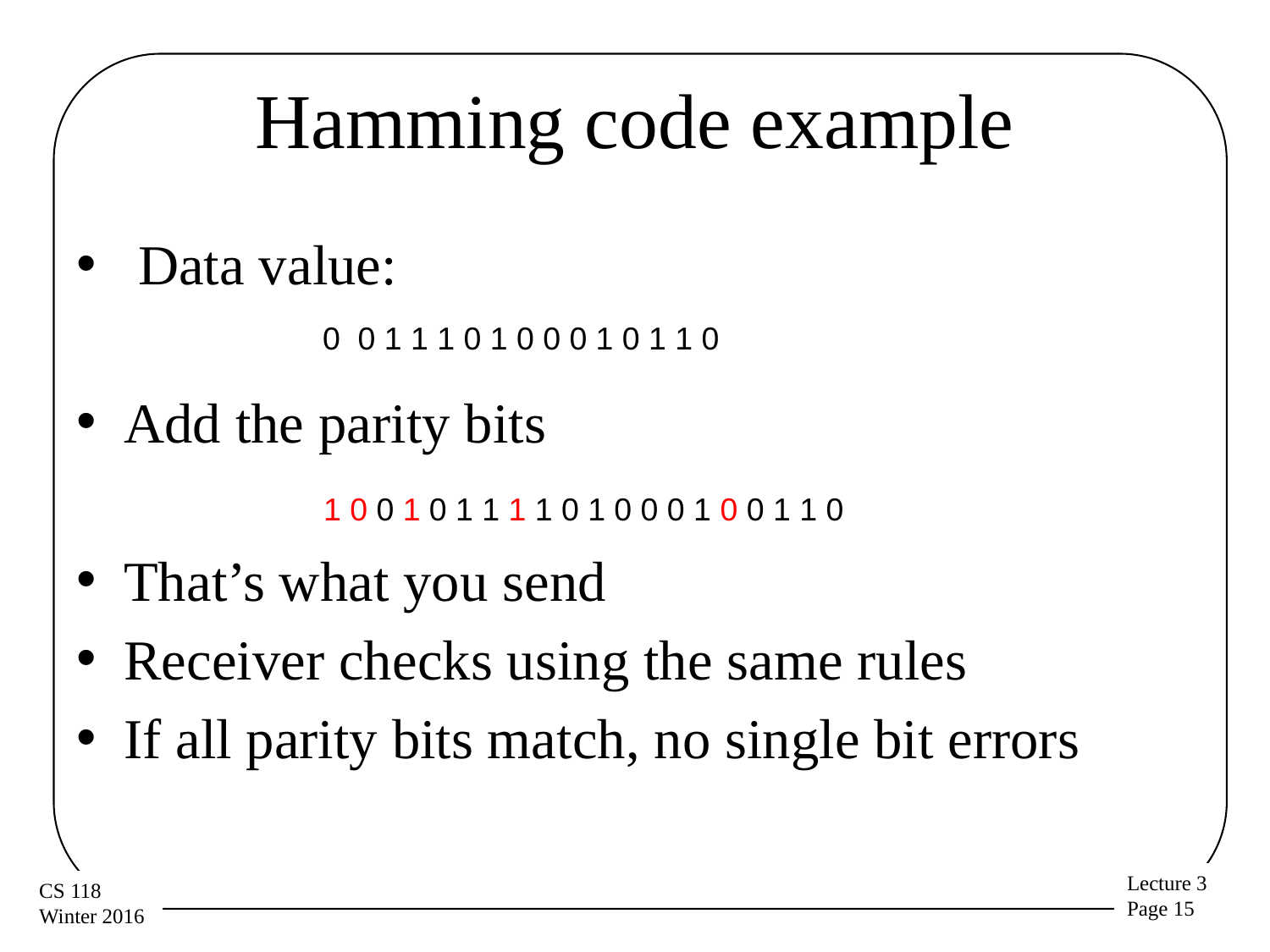

# Hamming code example
 Data value:

Add the parity bits

That’s what you send
Receiver checks using the same rules
If all parity bits match, no single bit errors
0  0 1 1 1 0 1 0 0 0 1 0 1 1 0
1 0 0 1 0 1 1 1 1 0 1 0 0 0 1 0 0 1 1 0